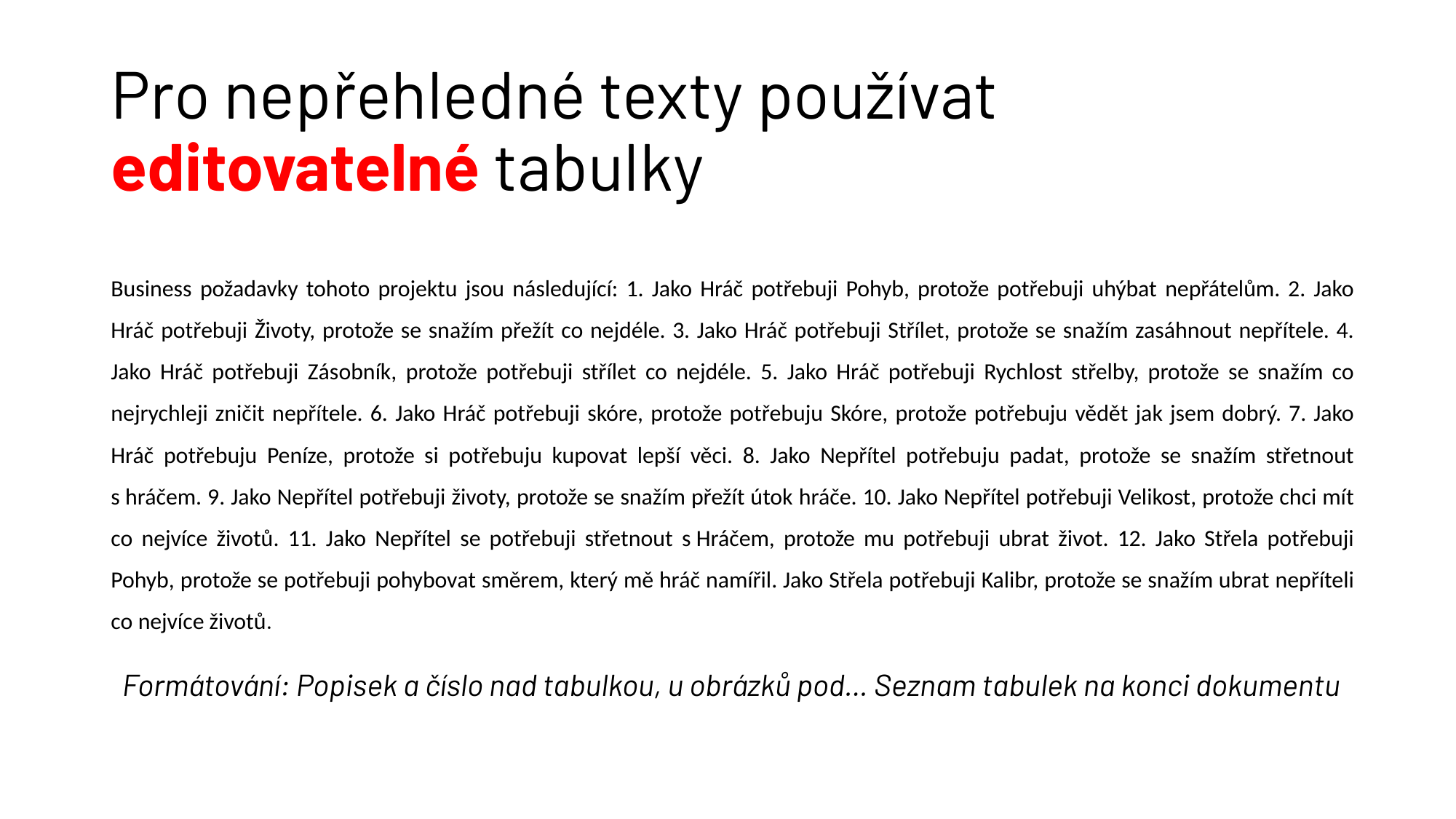

# Pro nepřehledné texty používat editovatelné tabulky
Business požadavky tohoto projektu jsou následující: 1. Jako Hráč potřebuji Pohyb, protože potřebuji uhýbat nepřátelům. 2. Jako Hráč potřebuji Životy, protože se snažím přežít co nejdéle. 3. Jako Hráč potřebuji Střílet, protože se snažím zasáhnout nepřítele. 4. Jako Hráč potřebuji Zásobník, protože potřebuji střílet co nejdéle. 5. Jako Hráč potřebuji Rychlost střelby, protože se snažím co nejrychleji zničit nepřítele. 6. Jako Hráč potřebuji skóre, protože potřebuju Skóre, protože potřebuju vědět jak jsem dobrý. 7. Jako Hráč potřebuju Peníze, protože si potřebuju kupovat lepší věci. 8. Jako Nepřítel potřebuju padat, protože se snažím střetnout s hráčem. 9. Jako Nepřítel potřebuji životy, protože se snažím přežít útok hráče. 10. Jako Nepřítel potřebuji Velikost, protože chci mít co nejvíce životů. 11. Jako Nepřítel se potřebuji střetnout s Hráčem, protože mu potřebuji ubrat život. 12. Jako Střela potřebuji Pohyb, protože se potřebuji pohybovat směrem, který mě hráč namířil. Jako Střela potřebuji Kalibr, protože se snažím ubrat nepříteli co nejvíce životů.
Formátování: Popisek a číslo nad tabulkou, u obrázků pod… Seznam tabulek na konci dokumentu